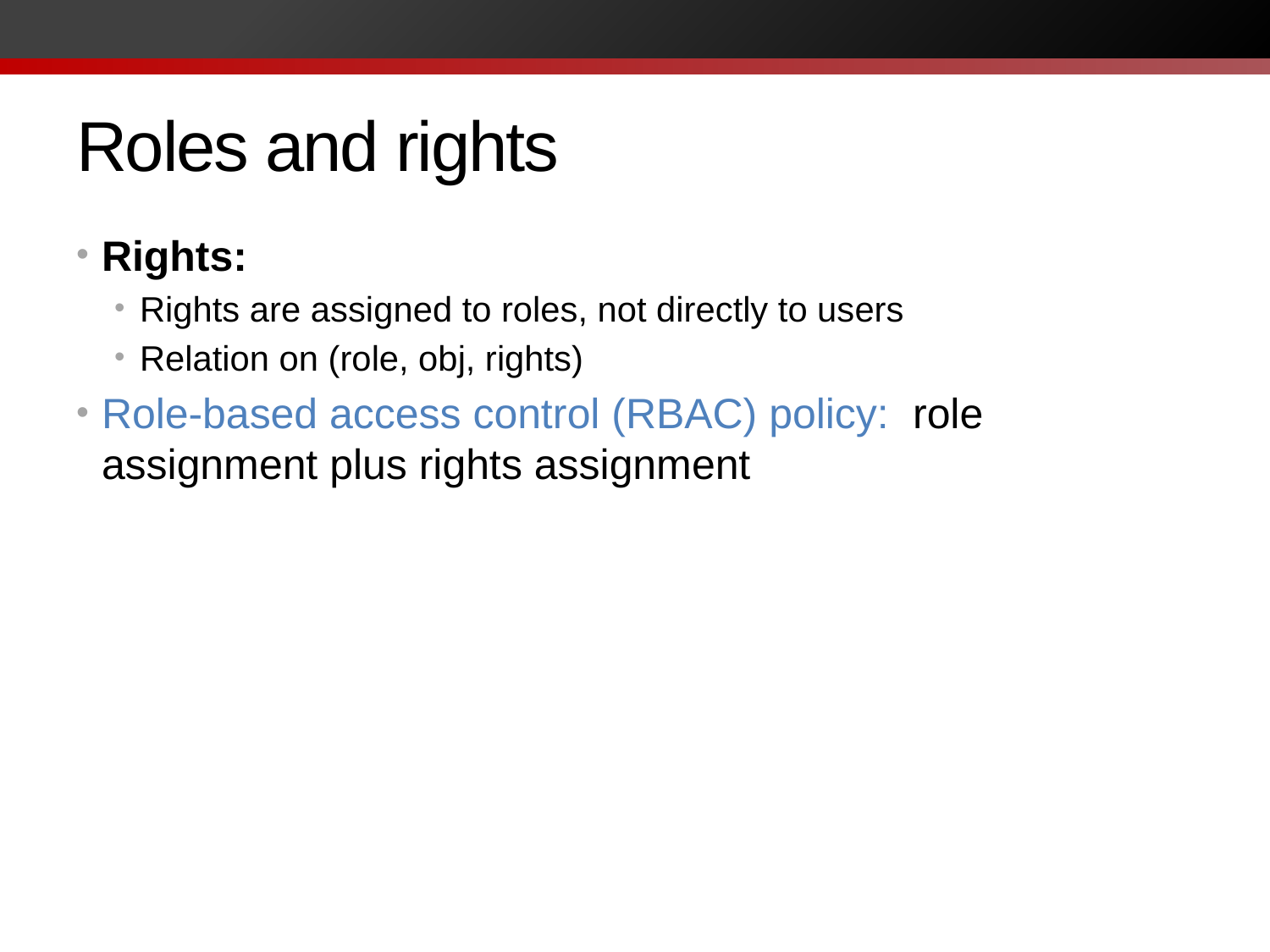

# Roles and rights
Rights:
Rights are assigned to roles, not directly to users
Relation on (role, obj, rights)
Role-based access control (RBAC) policy:  role assignment plus rights assignment